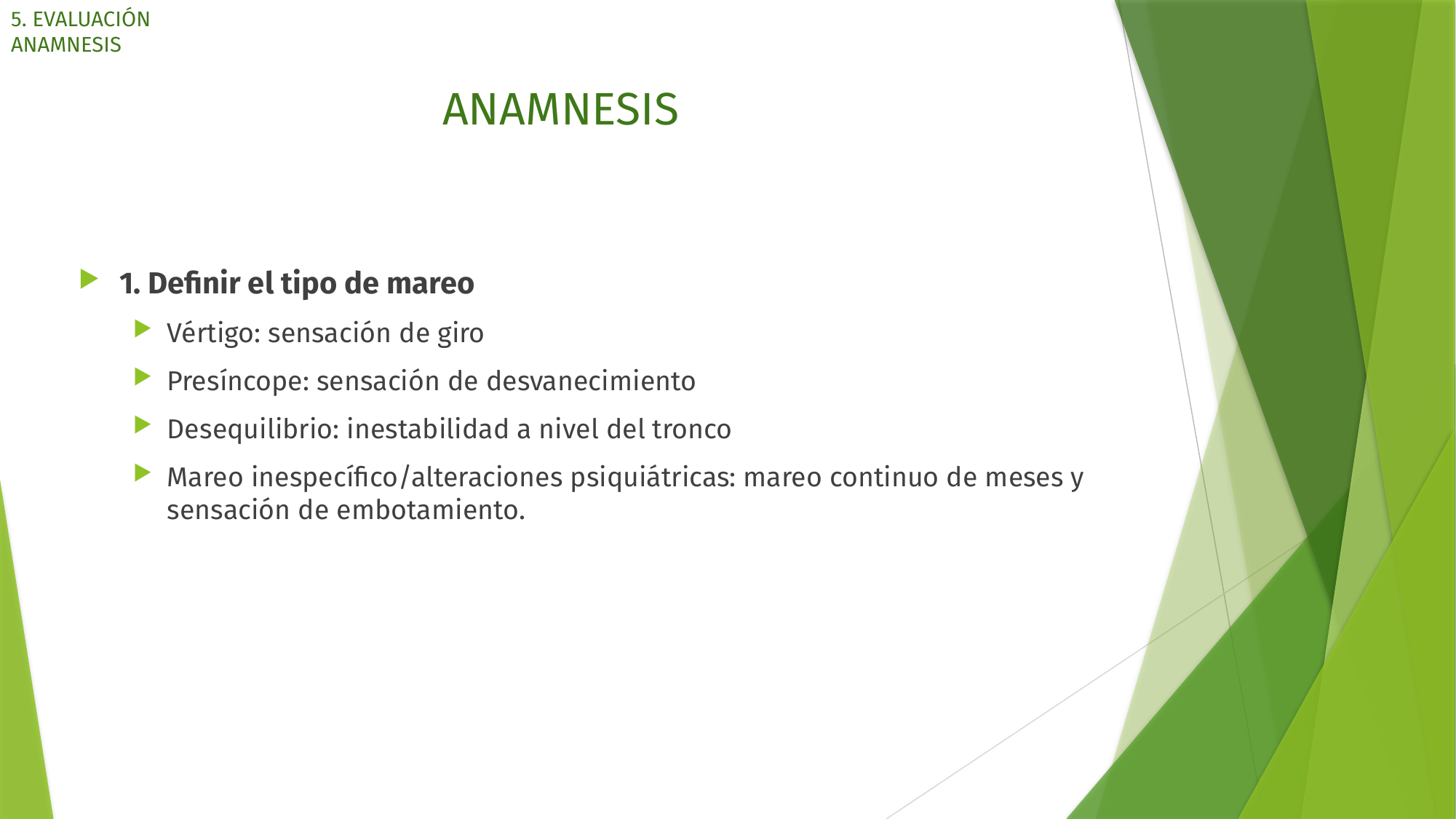

5. EVALUACIÓN
ANAMNESIS
# ANAMNESIS
1. Definir el tipo de mareo
Vértigo: sensación de giro
Presíncope: sensación de desvanecimiento
Desequilibrio: inestabilidad a nivel del tronco
Mareo inespecífico/alteraciones psiquiátricas: mareo continuo de meses y sensación de embotamiento.